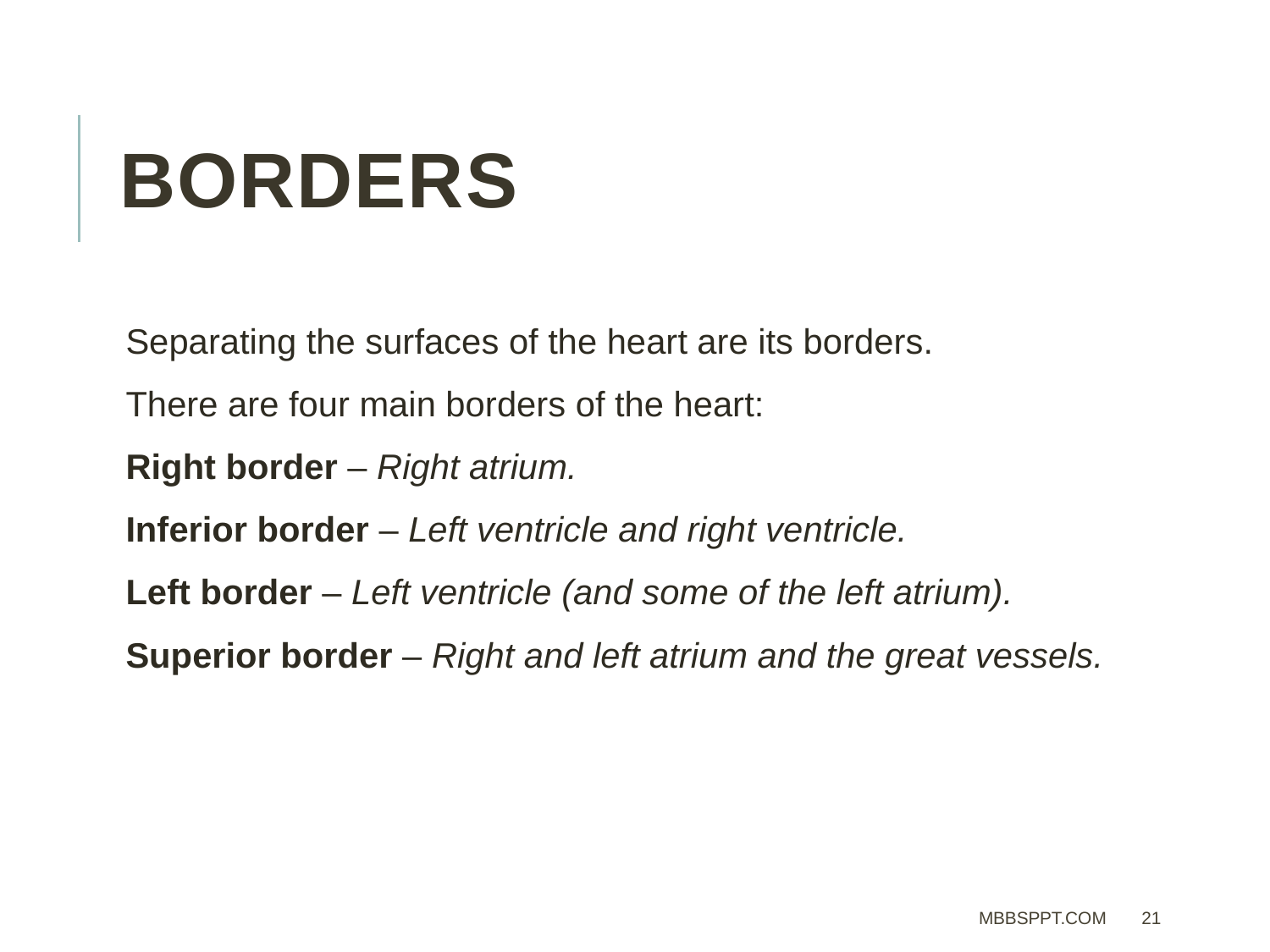

Borders
Separating the surfaces of the heart are its borders.
There are four main borders of the heart:
Right border – Right atrium.
Inferior border – Left ventricle and right ventricle.
Left border – Left ventricle (and some of the left atrium).
Superior border – Right and left atrium and the great vessels.
MBBSPPT.COM
21